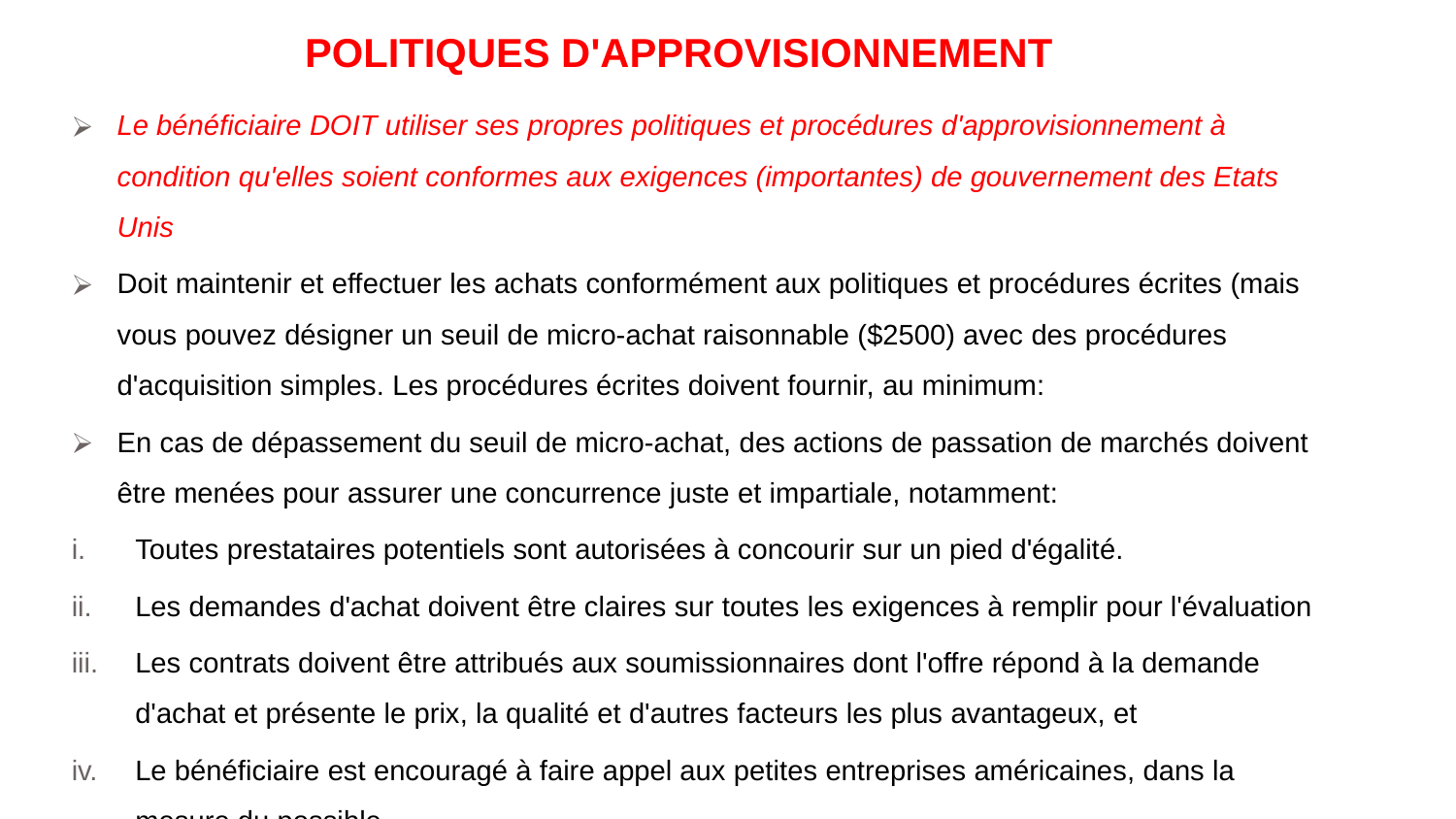

POLITIQUES D'APPROVISIONNEMENT
Le bénéficiaire DOIT utiliser ses propres politiques et procédures d'approvisionnement à condition qu'elles soient conformes aux exigences (importantes) de gouvernement des Etats Unis
Doit maintenir et effectuer les achats conformément aux politiques et procédures écrites (mais vous pouvez désigner un seuil de micro-achat raisonnable ($2500) avec des procédures d'acquisition simples. Les procédures écrites doivent fournir, au minimum:
En cas de dépassement du seuil de micro-achat, des actions de passation de marchés doivent être menées pour assurer une concurrence juste et impartiale, notamment:
Toutes prestataires potentiels sont autorisées à concourir sur un pied d'égalité.
Les demandes d'achat doivent être claires sur toutes les exigences à remplir pour l'évaluation
Les contrats doivent être attribués aux soumissionnaires dont l'offre répond à la demande d'achat et présente le prix, la qualité et d'autres facteurs les plus avantageux, et
Le bénéficiaire est encouragé à faire appel aux petites entreprises américaines, dans la mesure du possible.